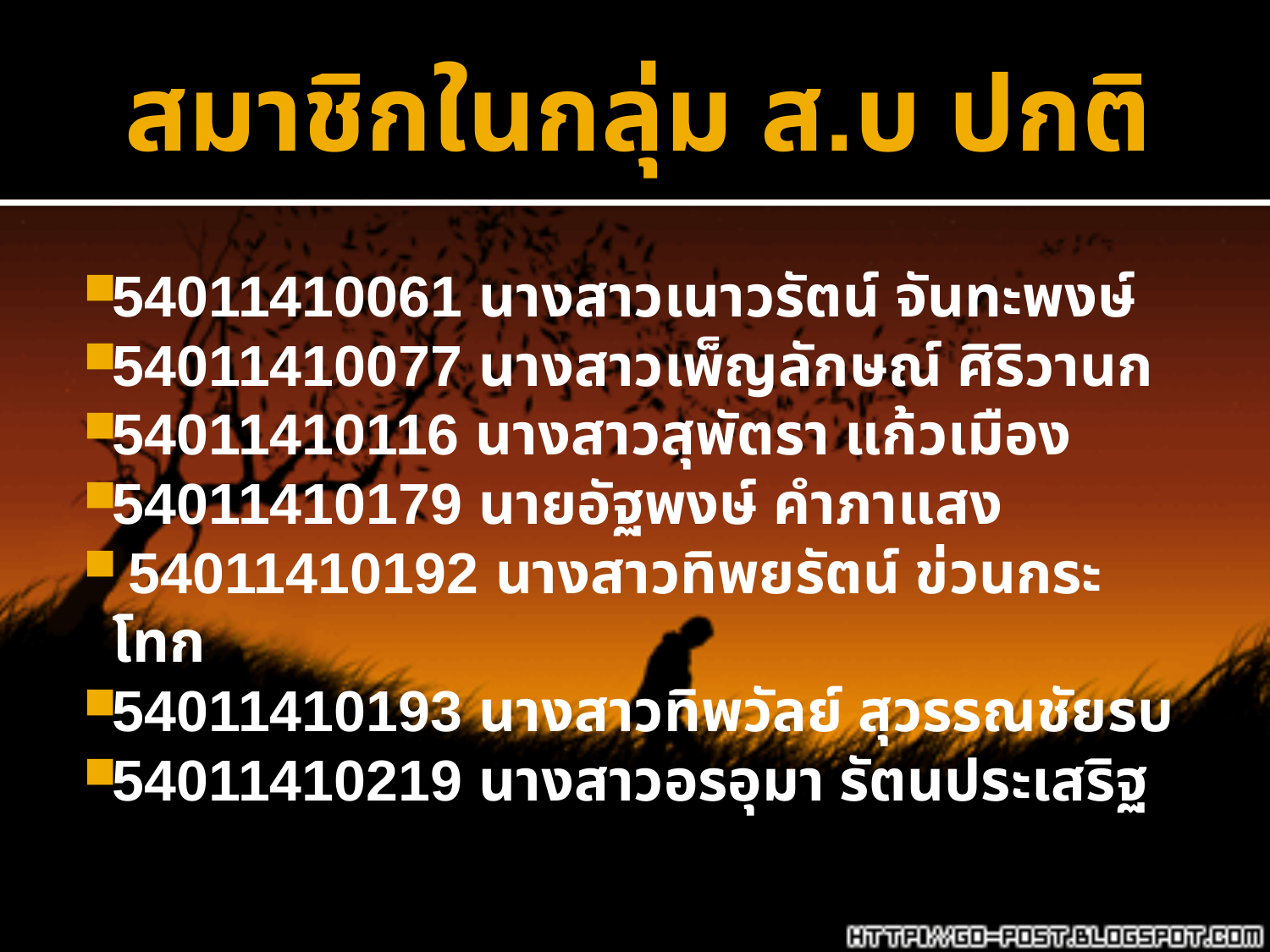

# สมาชิกในกลุ่ม ส.บ ปกติ
54011410061 นางสาวเนาวรัตน์ จันทะพงษ์
54011410077 นางสาวเพ็ญลักษณ์ ศิริวานก
54011410116 นางสาวสุพัตรา แก้วเมือง
54011410179 นายอัฐพงษ์ คำภาแสง
 54011410192 นางสาวทิพยรัตน์ ข่วนกระโทก
54011410193 นางสาวทิพวัลย์ สุวรรณชัยรบ
54011410219 นางสาวอรอุมา รัตนประเสริฐ